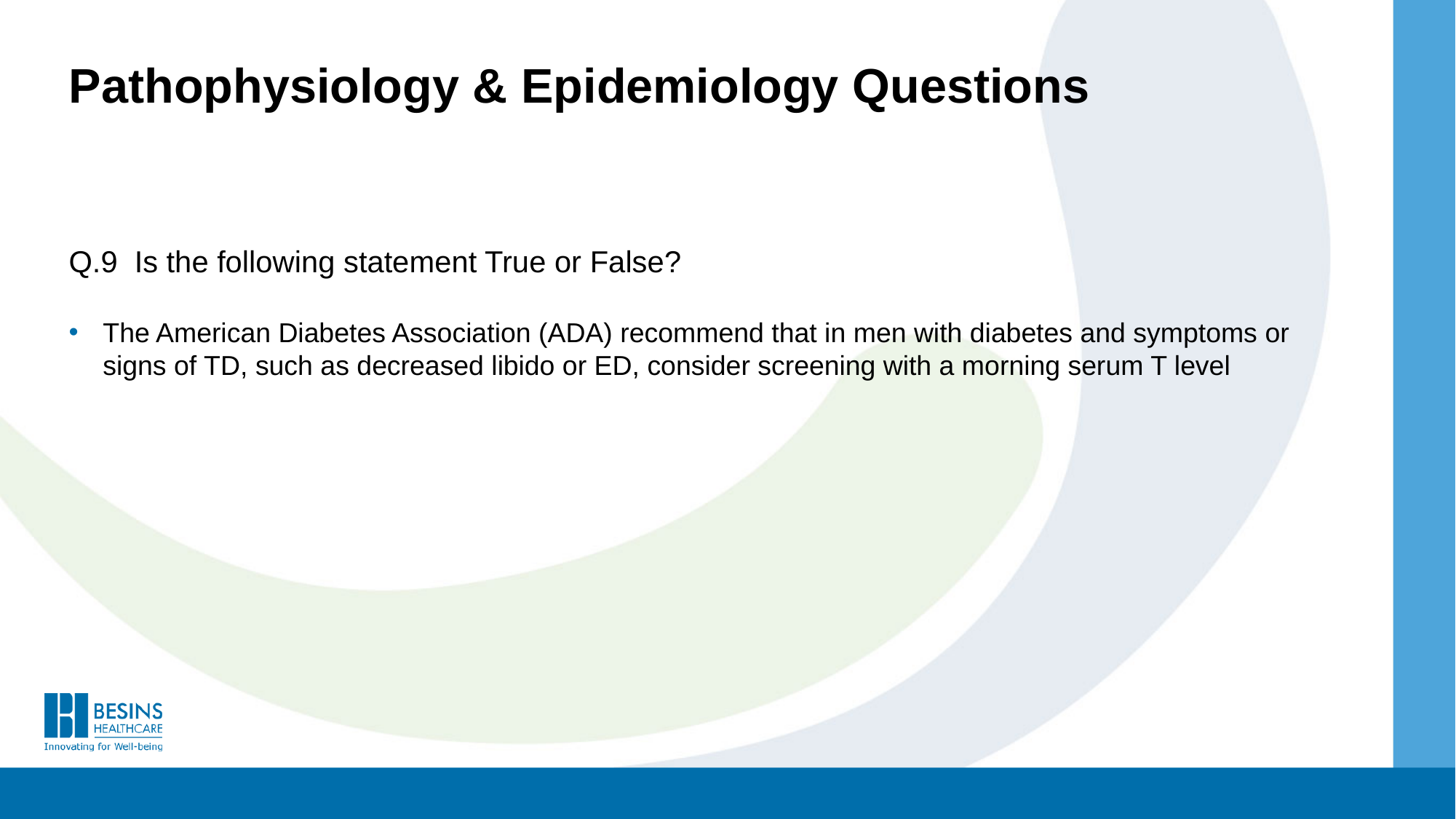

Pathophysiology & Epidemiology Questions
Q.9  Is the following statement True or False?

The American Diabetes Association (ADA) recommend that in men with diabetes and symptoms or signs of TD, such as decreased libido or ED, consider screening with a morning serum T level